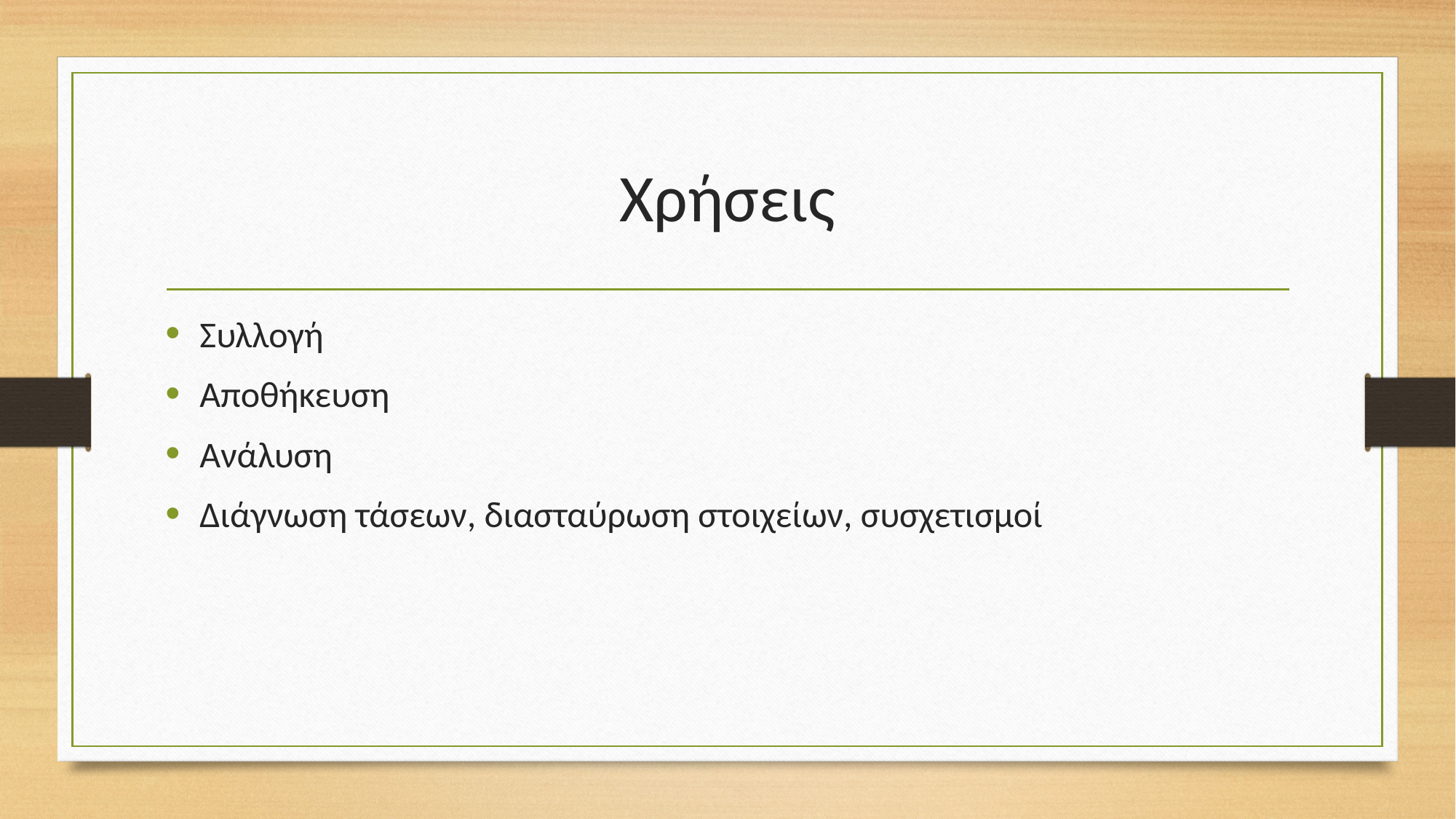

# Χρήσεις
Συλλογή
Αποθήκευση
Ανάλυση
Διάγνωση τάσεων, διασταύρωση στοιχείων, συσχετισμοί